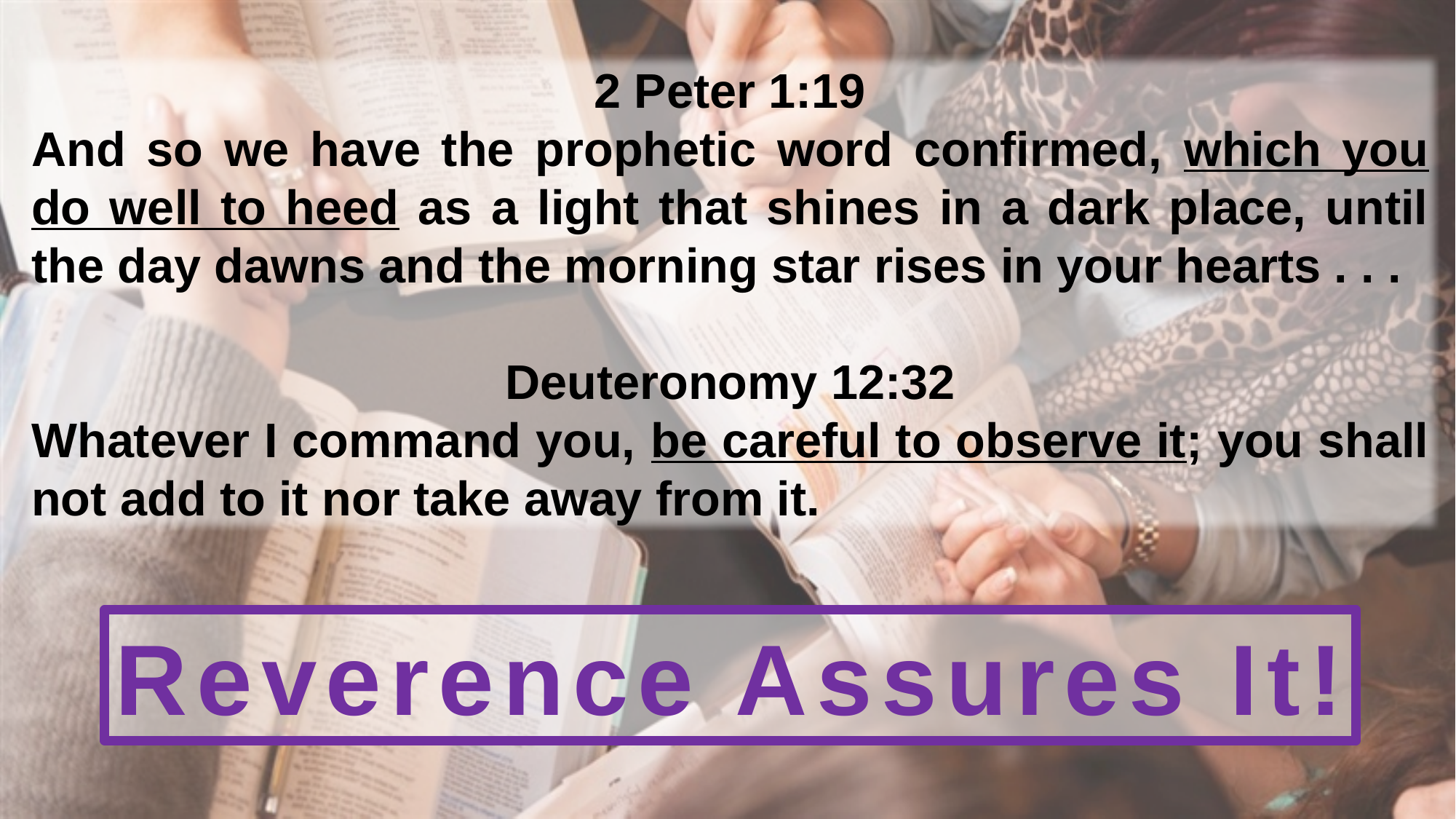

2 Peter 1:19
And so we have the prophetic word confirmed, which you do well to heed as a light that shines in a dark place, until the day dawns and the morning star rises in your hearts . . .

Deuteronomy 12:32
Whatever I command you, be careful to observe it; you shall not add to it nor take away from it.
Reverence Assures It!